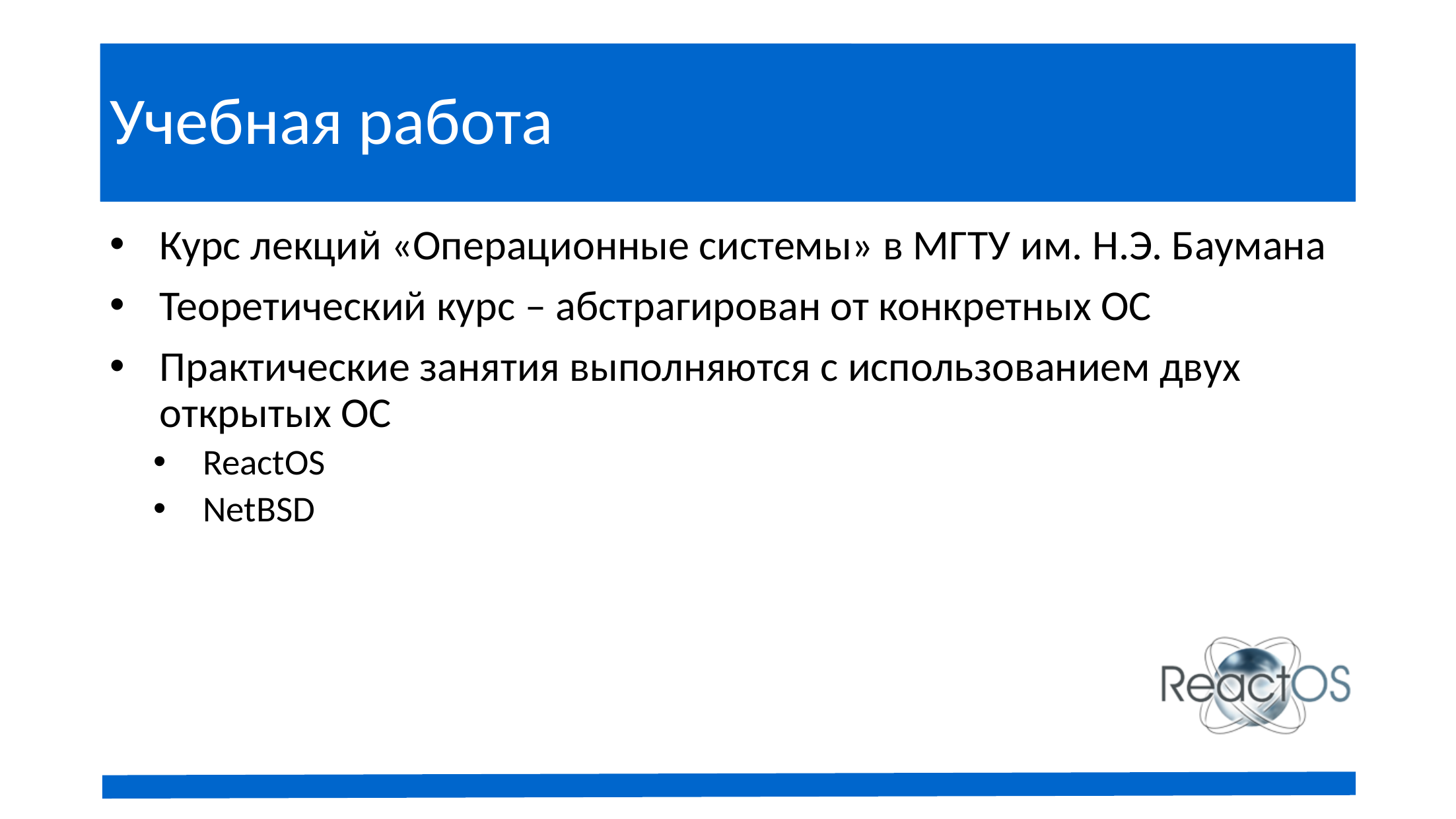

# Учебная работа
Курс лекций «Операционные системы» в МГТУ им. Н.Э. Баумана
Теоретический курс – абстрагирован от конкретных ОС
Практические занятия выполняются с использованием двух открытых ОС
ReactOS
NetBSD